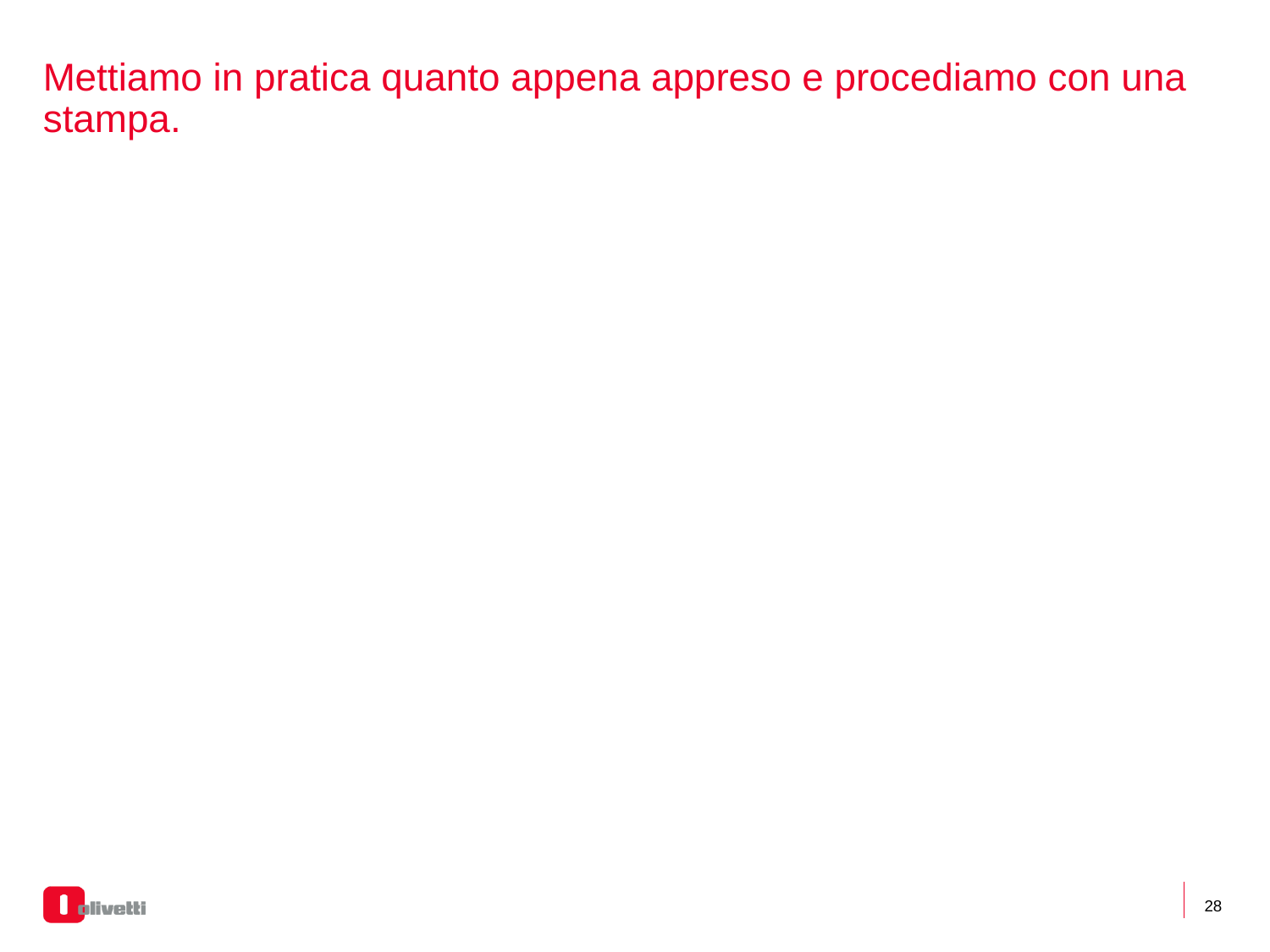

Mettiamo in pratica quanto appena appreso e procediamo con una stampa.